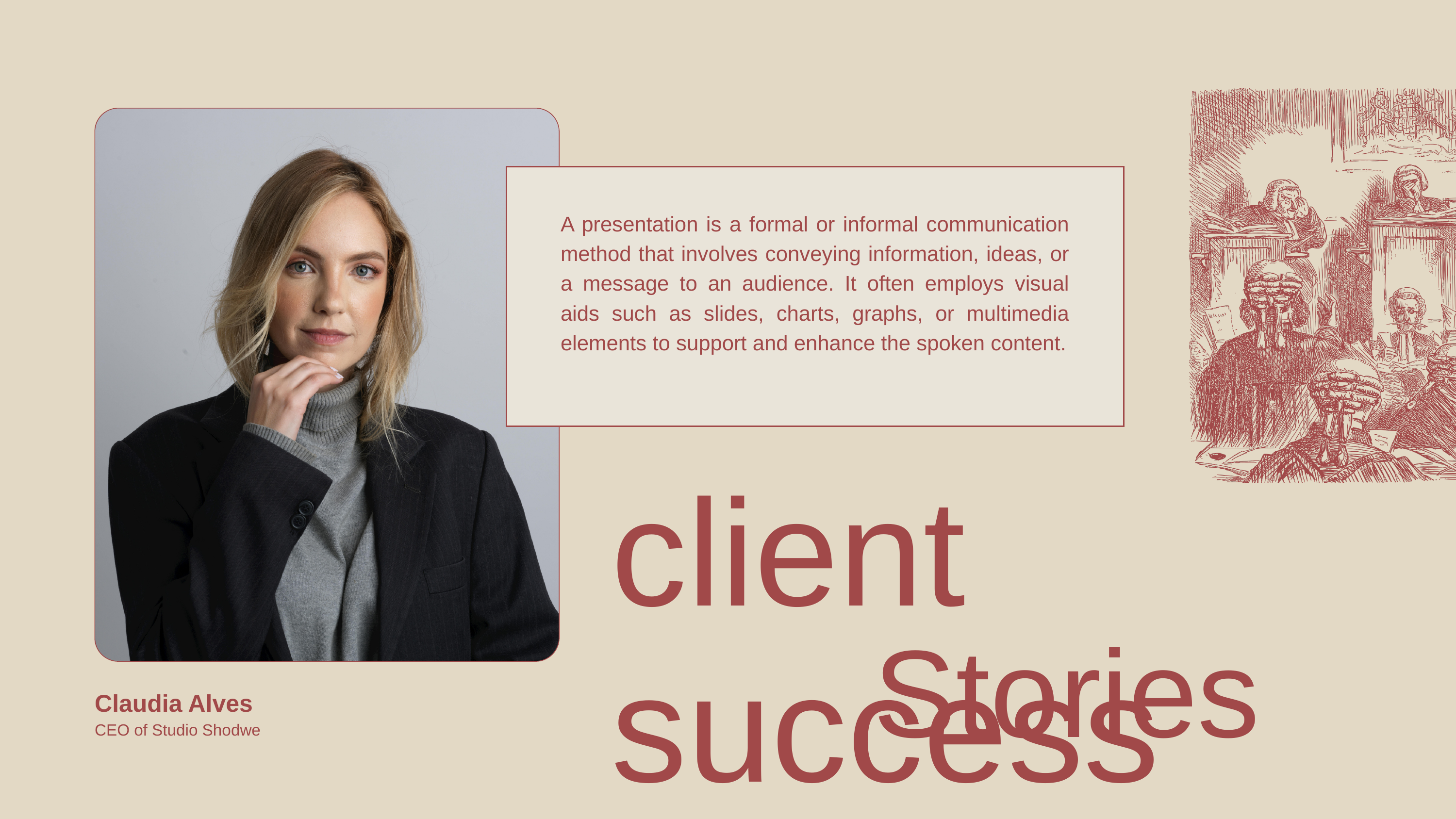

A presentation is a formal or informal communication method that involves conveying information, ideas, or a message to an audience. It often employs visual aids such as slides, charts, graphs, or multimedia elements to support and enhance the spoken content.
client success
Stories
Claudia Alves
CEO of Studio Shodwe